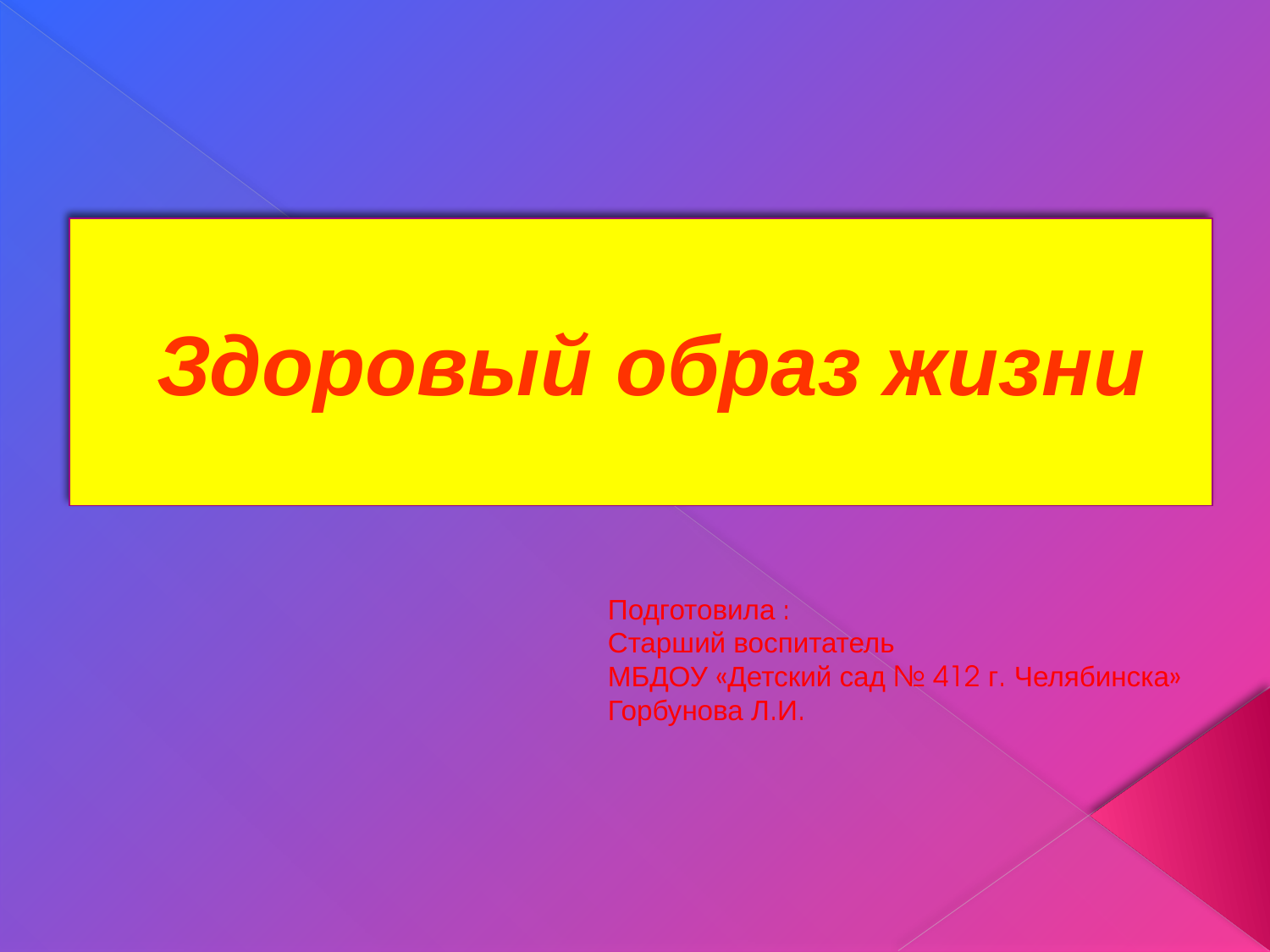

# Здоровый образ жизни
Подготовила :
Старший воспитатель
МБДОУ «Детский сад № 412 г. Челябинска»
Горбунова Л.И.